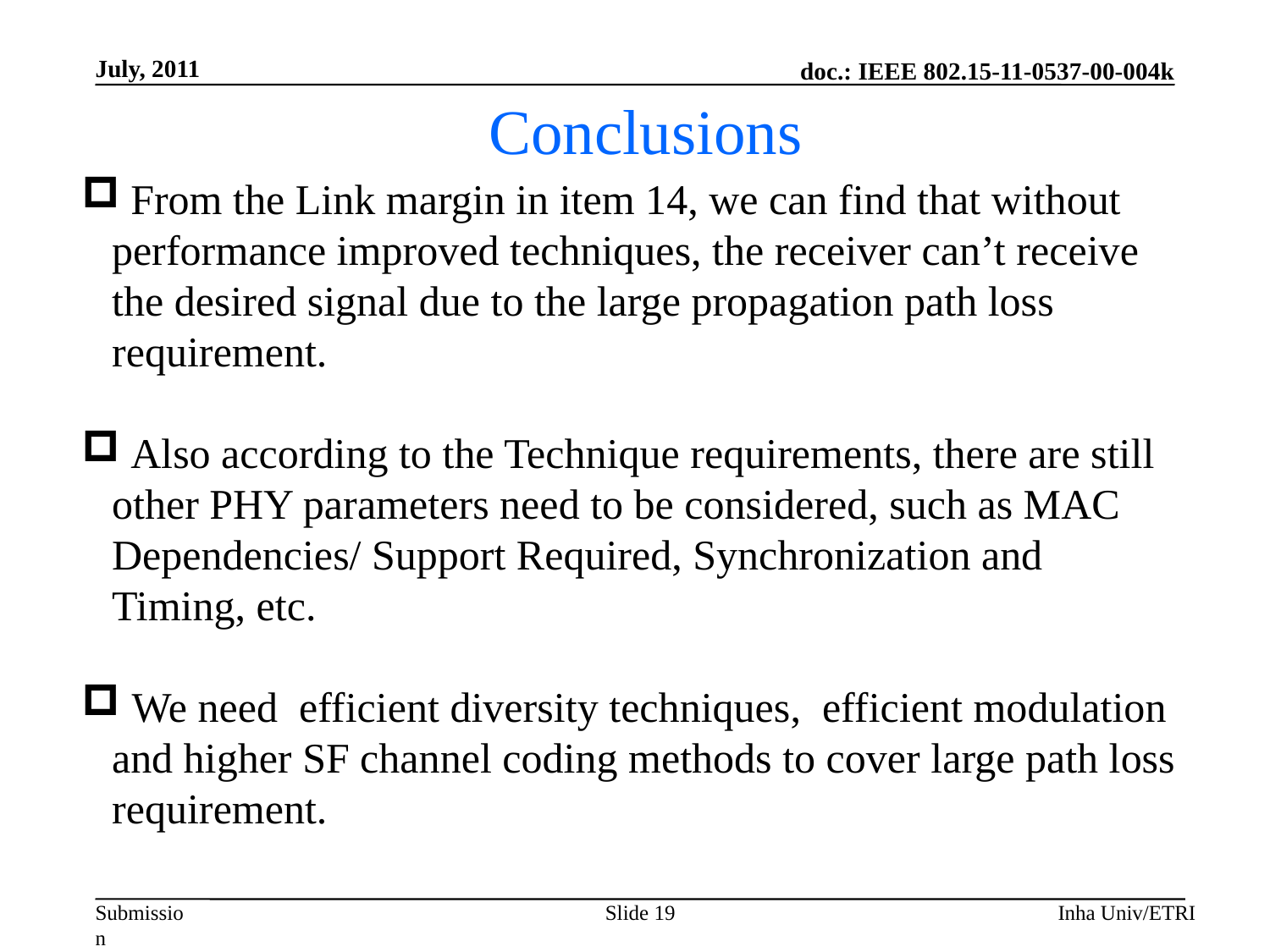

July, 2011
Conclusions
 From the Link margin in item 14, we can find that without performance improved techniques, the receiver can’t receive the desired signal due to the large propagation path loss requirement.

 Also according to the Technique requirements, there are still other PHY parameters need to be considered, such as MAC Dependencies/ Support Required, Synchronization and Timing, etc.

 We need  efficient diversity techniques,  efficient modulation and higher SF channel coding methods to cover large path loss requirement.
Slide 19
Inha Univ/ETRI